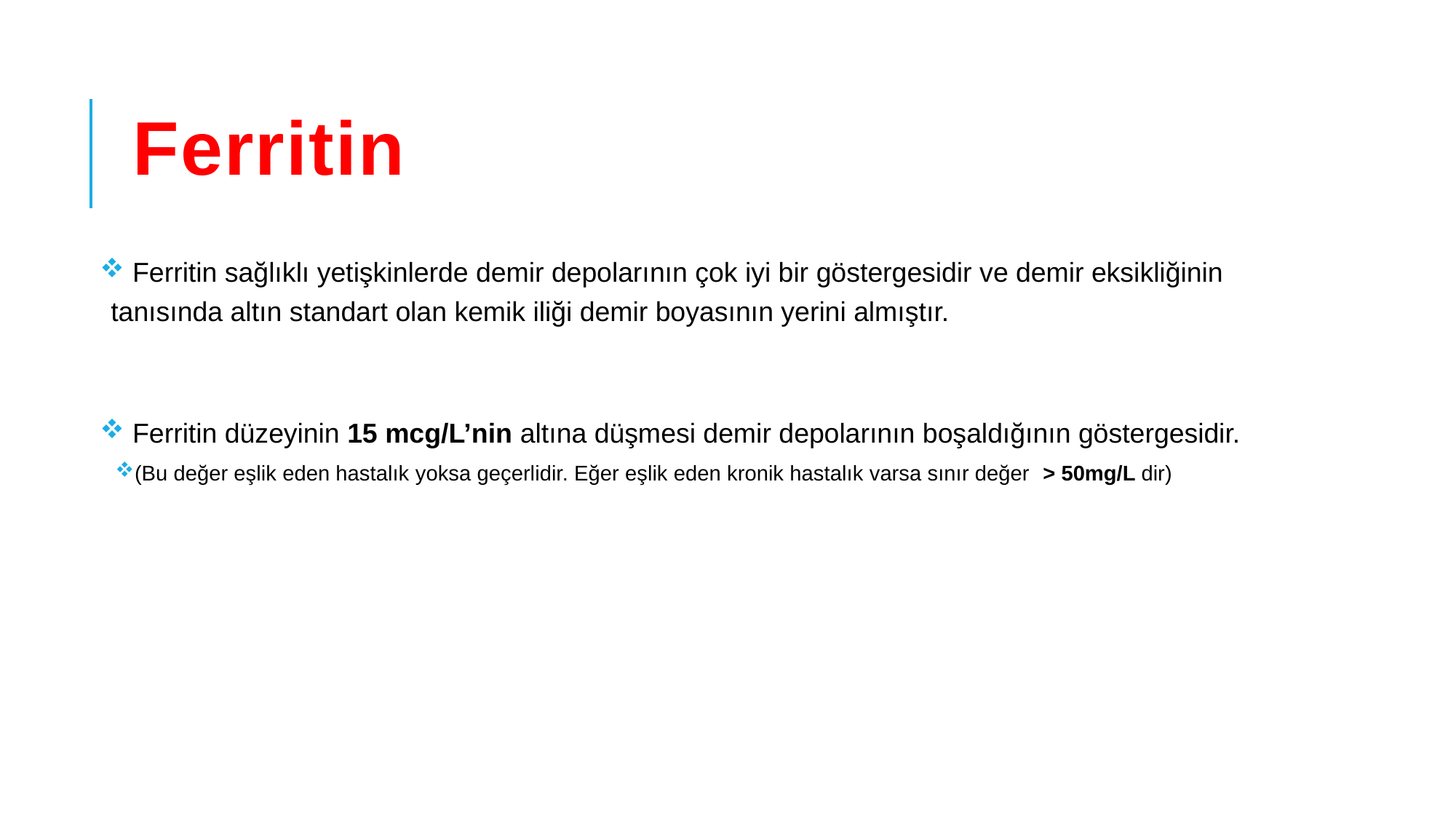

# Ferritin
 Ferritin sağlıklı yetişkinlerde demir depolarının çok iyi bir göstergesidir ve demir eksikliğinin tanısında altın standart olan kemik iliği demir boyasının yerini almıştır.

 Ferritin düzeyinin 15 mcg/L’nin altına düşmesi demir depolarının boşaldığının göstergesidir.
(Bu değer eşlik eden hastalık yoksa geçerlidir. Eğer eşlik eden kronik hastalık varsa sınır değer  > 50mg/L dir)